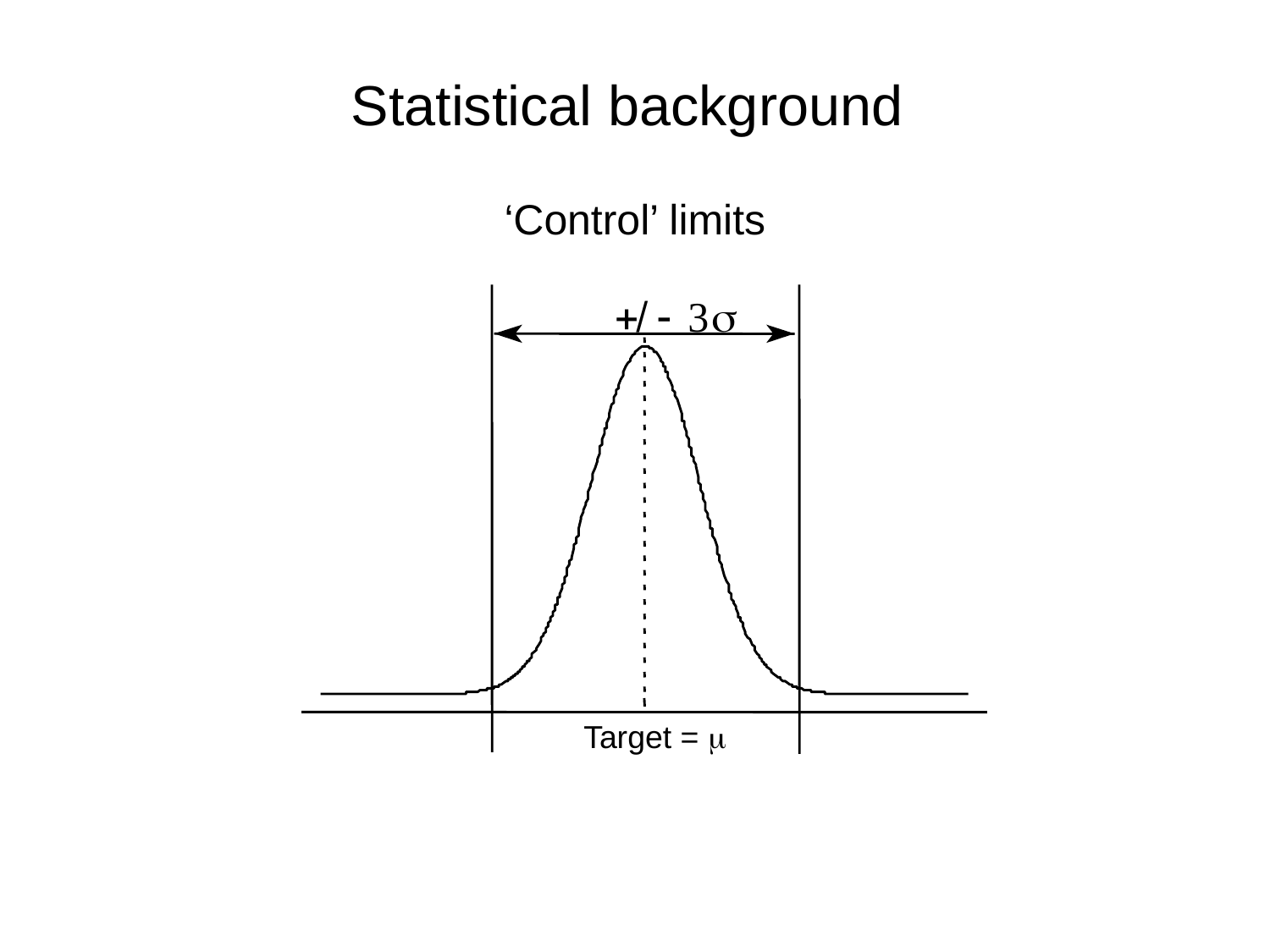

Statistical background
‘Control’ limits

+
/
−

3
σ

Target = μ